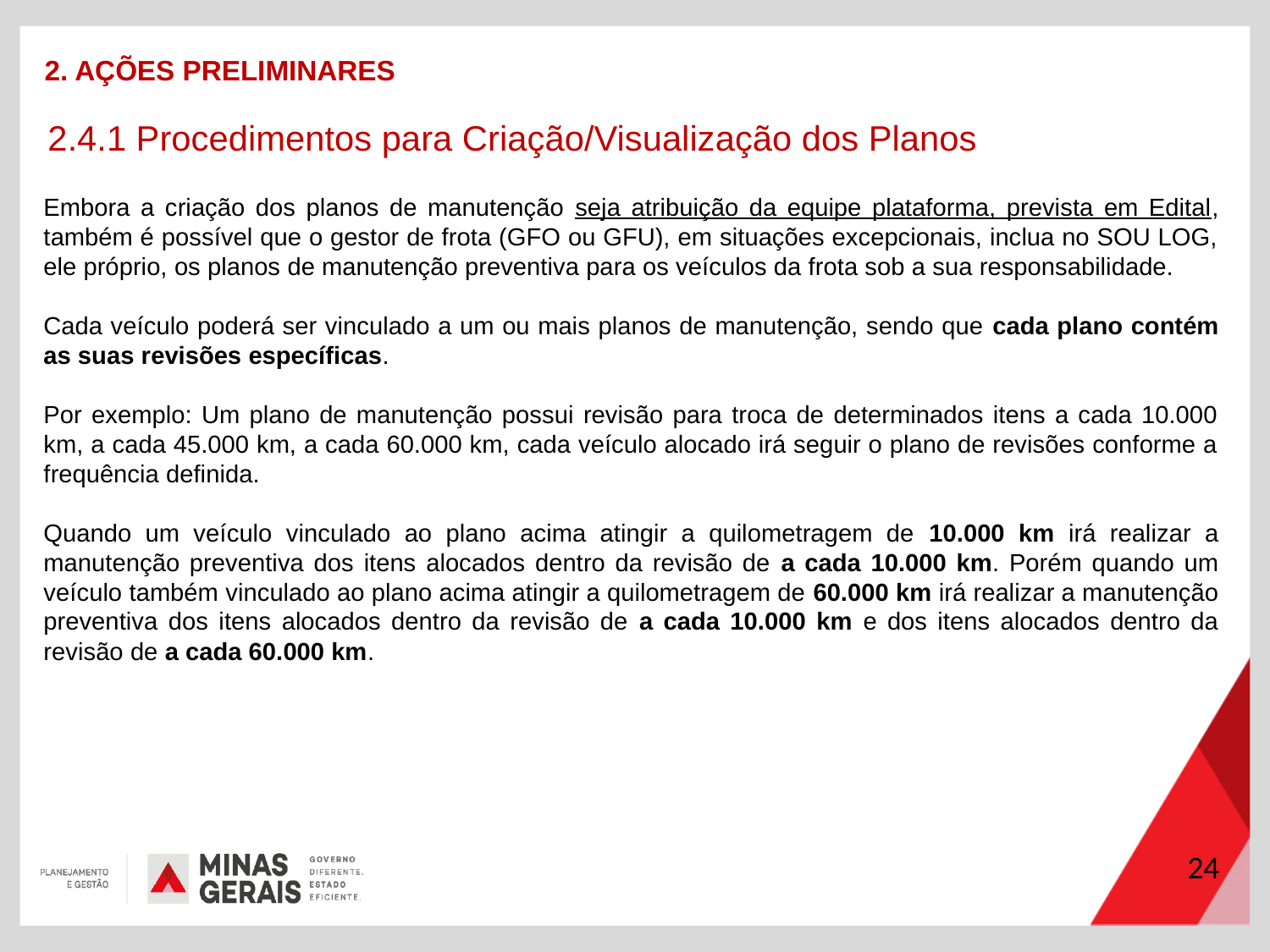

2. AÇÕES PRELIMINARES
2.4.1 Procedimentos para Criação/Visualização dos Planos
Embora a criação dos planos de manutenção seja atribuição da equipe plataforma, prevista em Edital, também é possível que o gestor de frota (GFO ou GFU), em situações excepcionais, inclua no SOU LOG, ele próprio, os planos de manutenção preventiva para os veículos da frota sob a sua responsabilidade.

Cada veículo poderá ser vinculado a um ou mais planos de manutenção, sendo que cada plano contém as suas revisões específicas.

Por exemplo: Um plano de manutenção possui revisão para troca de determinados itens a cada 10.000 km, a cada 45.000 km, a cada 60.000 km, cada veículo alocado irá seguir o plano de revisões conforme a frequência definida.

Quando um veículo vinculado ao plano acima atingir a quilometragem de 10.000 km irá realizar a manutenção preventiva dos itens alocados dentro da revisão de a cada 10.000 km. Porém quando um veículo também vinculado ao plano acima atingir a quilometragem de 60.000 km irá realizar a manutenção preventiva dos itens alocados dentro da revisão de a cada 10.000 km e dos itens alocados dentro da revisão de a cada 60.000 km.